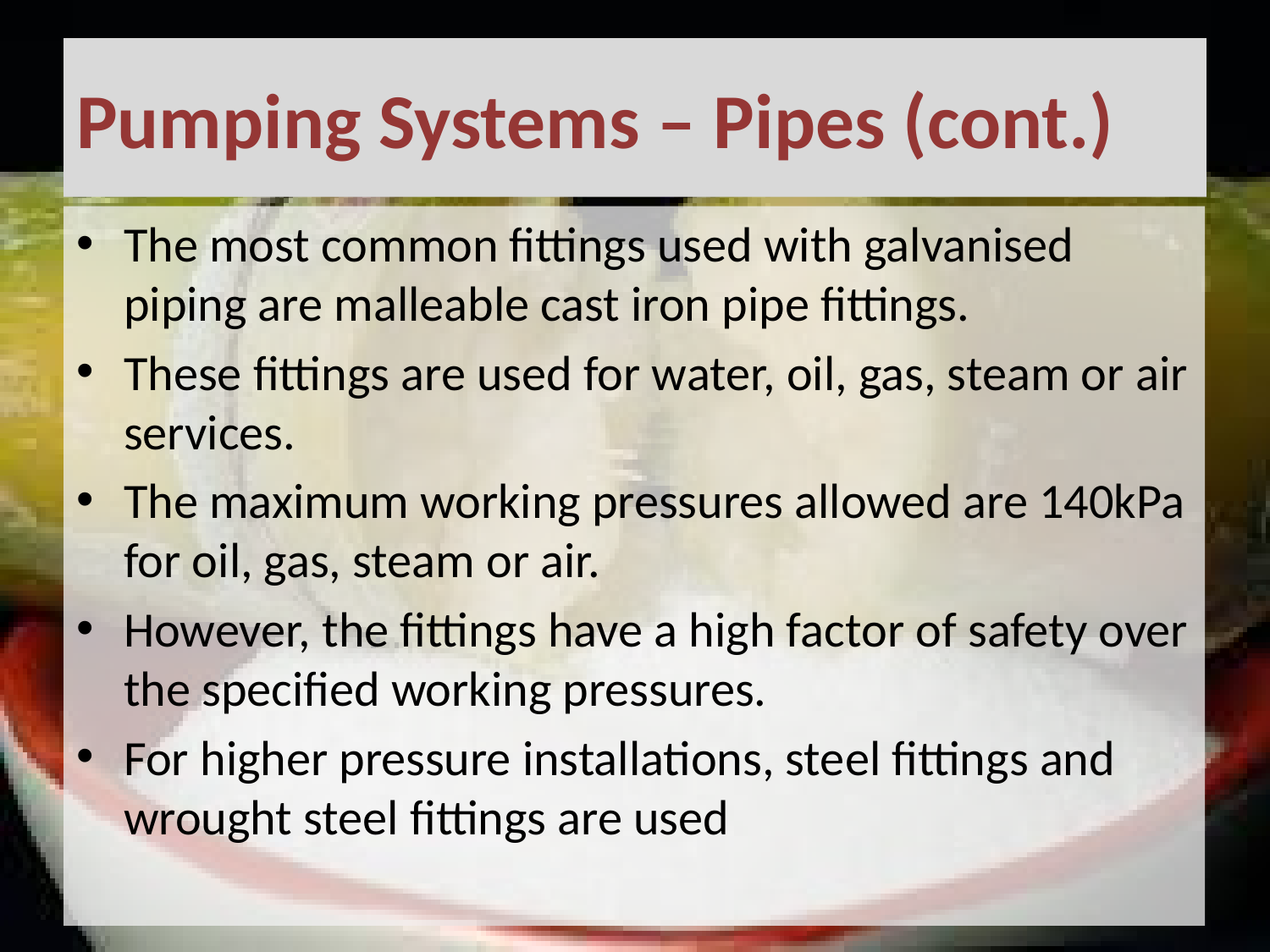

# Pumping Systems – Pipes (cont.)
The most common fittings used with galvanised piping are malleable cast iron pipe fittings.
These fittings are used for water, oil, gas, steam or air services.
The maximum working pressures allowed are 140kPa for oil, gas, steam or air.
However, the fittings have a high factor of safety over the specified working pressures.
For higher pressure installations, steel fittings and wrought steel fittings are used